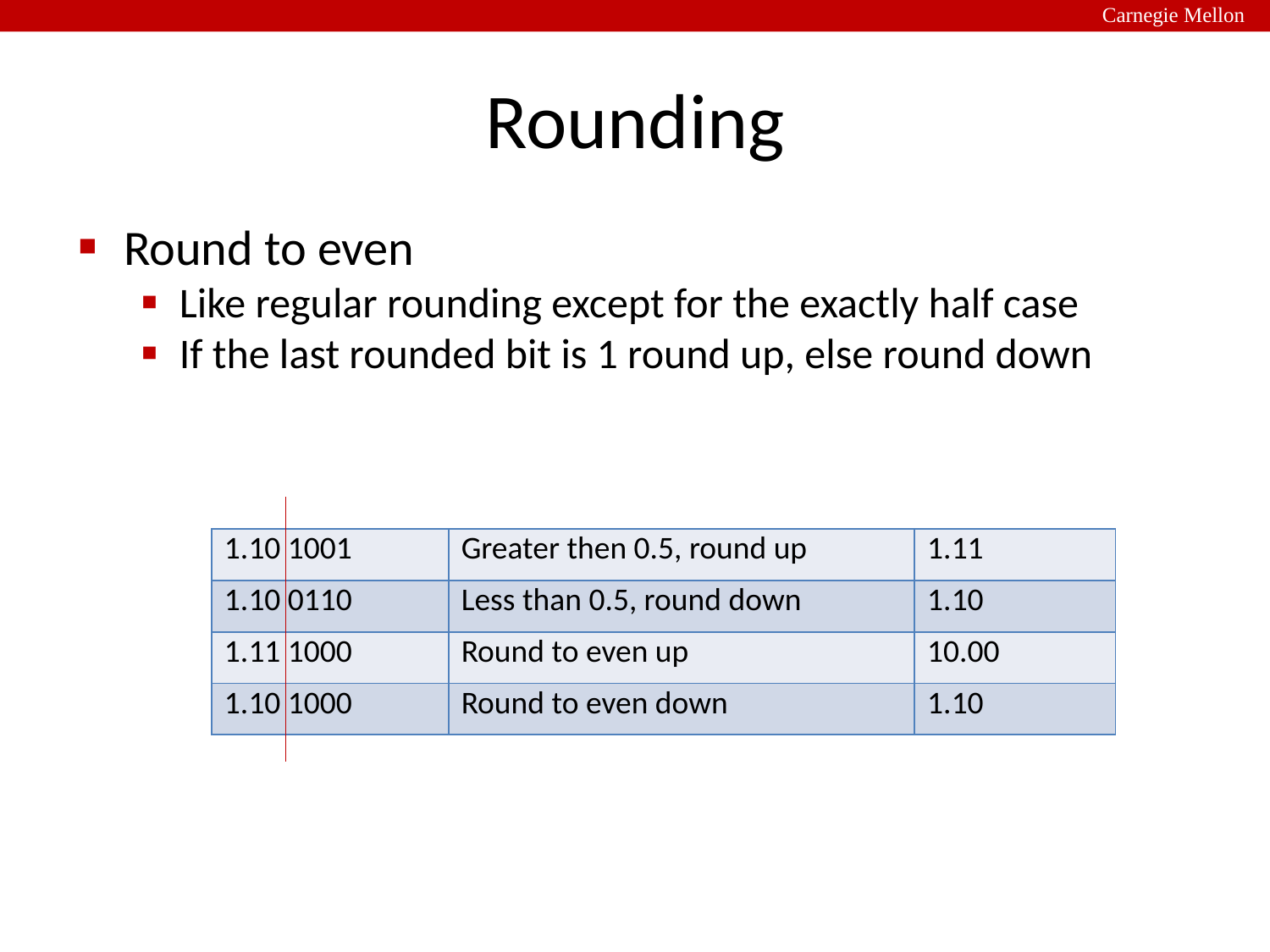

Carnegie Mellon
# Rounding
Round to even
Like regular rounding except for the exactly half case
If the last rounded bit is 1 round up, else round down
| 1.10 1001 | Greater then 0.5, round up | 1.11 |
| --- | --- | --- |
| 1.10 0110 | Less than 0.5, round down | 1.10 |
| 1.11 1000 | Round to even up | 10.00 |
| 1.10 1000 | Round to even down | 1.10 |